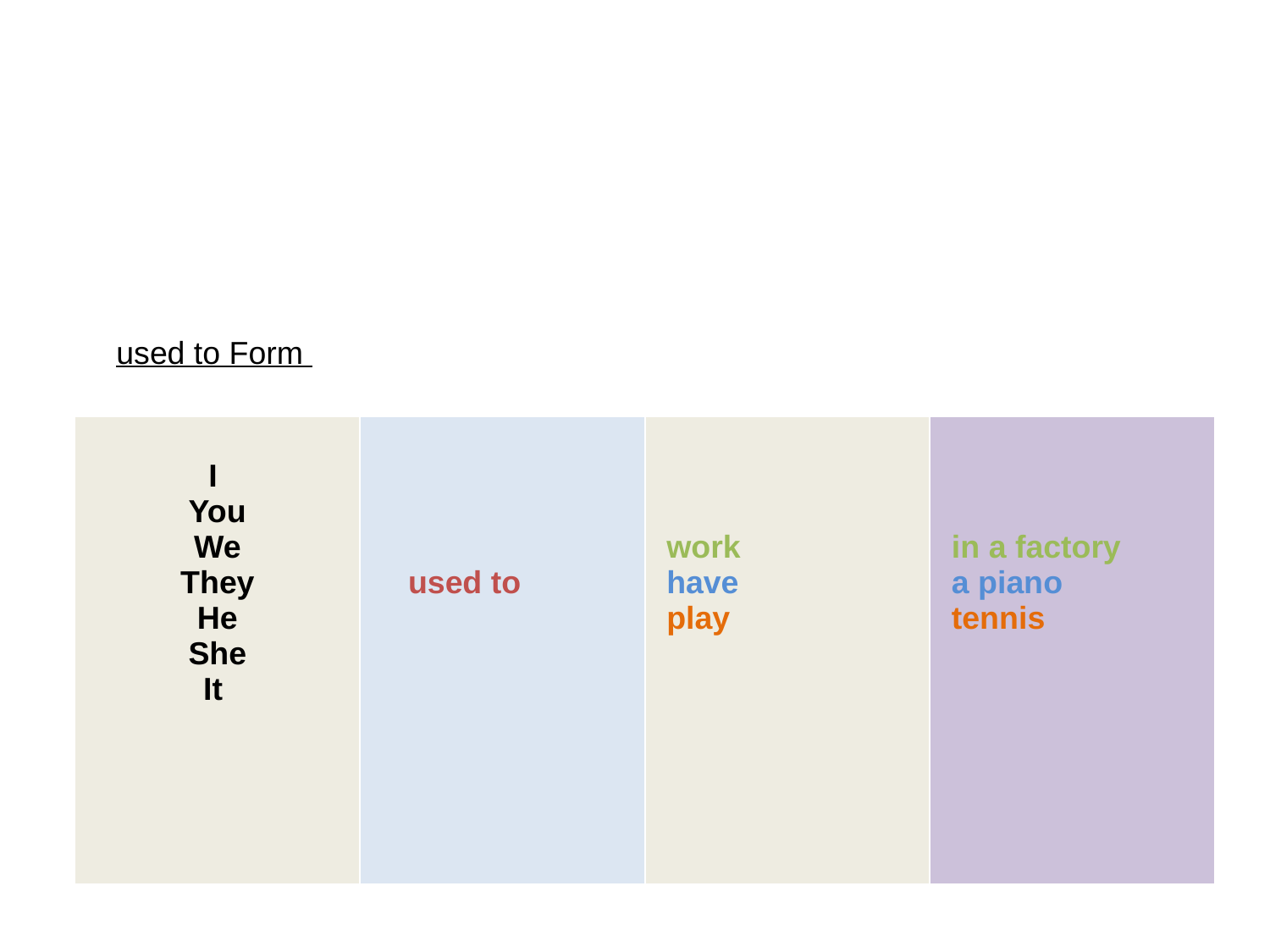

used to Form
| I You We They He She It | used to | work have play | in a factory a piano tennis |
| --- | --- | --- | --- |